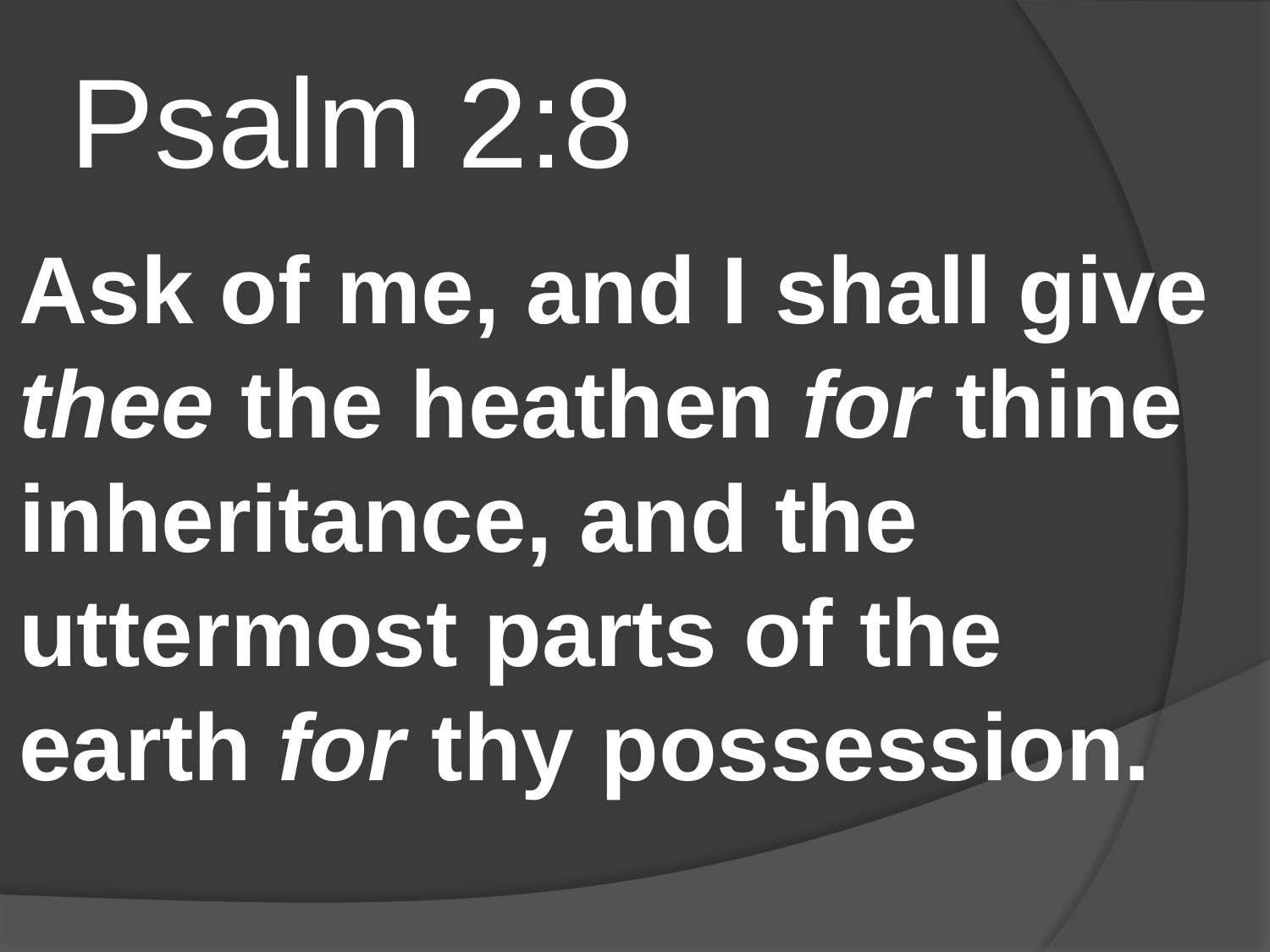

# Psalm 2:8
Ask of me, and I shall give thee the heathen for thine inheritance, and the uttermost parts of the earth for thy possession.